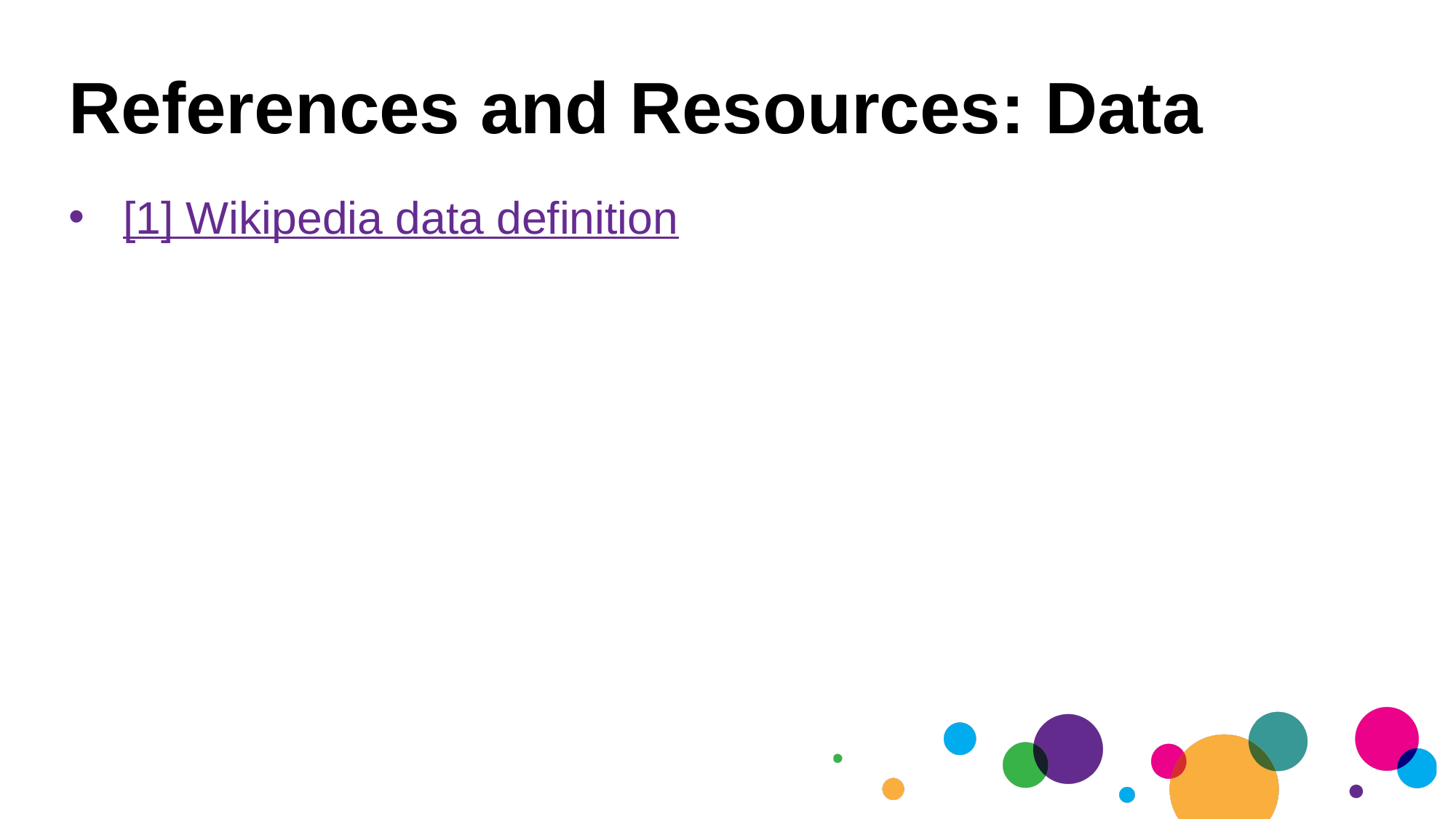

# References and Resources: Data
[1] Wikipedia data definition